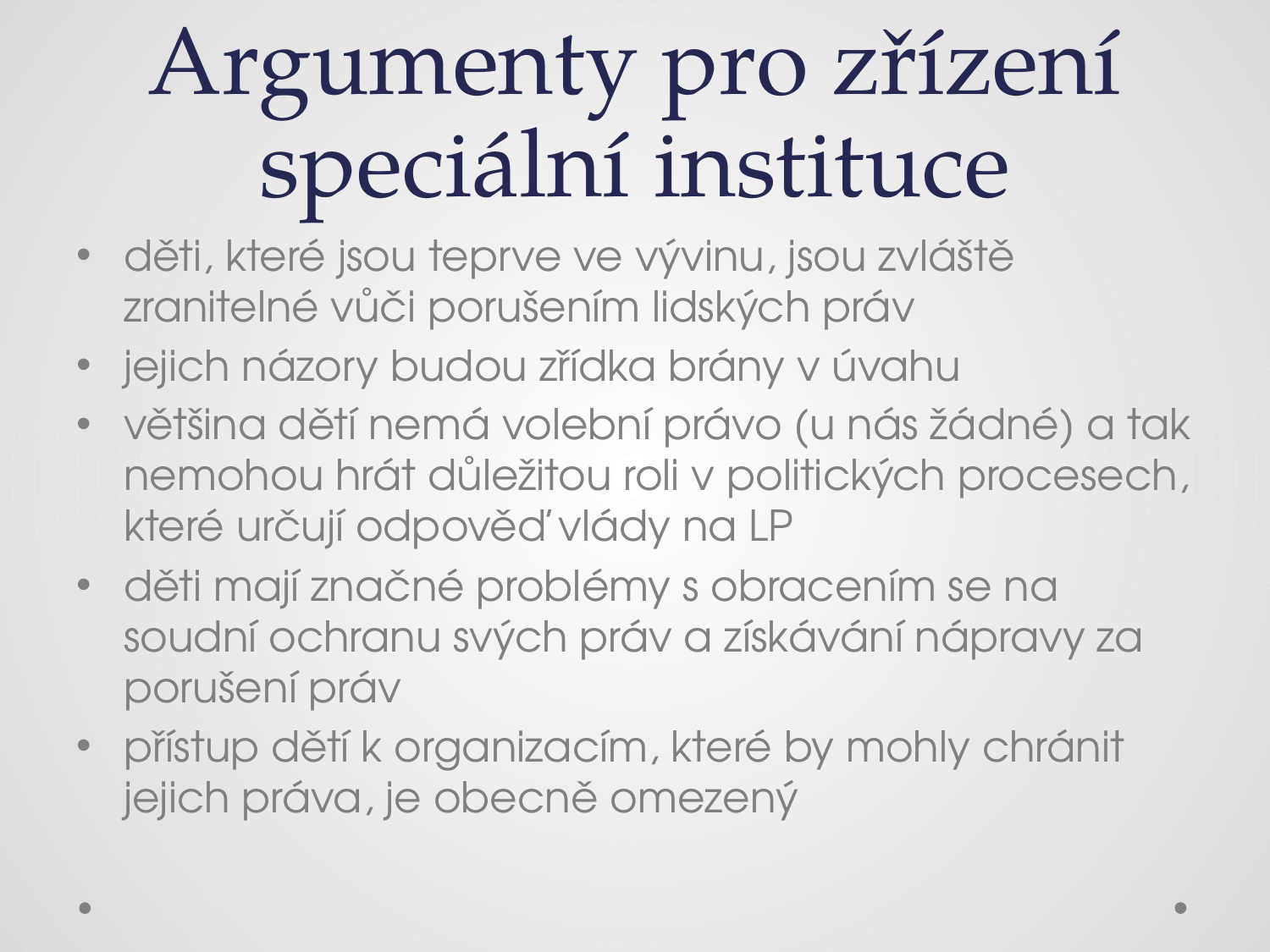

# Argumenty pro zřízení speciální instituce
děti, které jsou teprve ve vývinu, jsou zvláště zranitelné vůči porušením lidských práv
jejich názory budou zřídka brány v úvahu
většina dětí nemá volební právo (u nás žádné) a tak nemohou hrát důležitou roli v politických procesech, které určují odpověď vlády na LP
děti mají značné problémy s obracením se na soudní ochranu svých práv a získávání nápravy za porušení práv
přístup dětí k organizacím, které by mohly chránit jejich práva, je obecně omezený